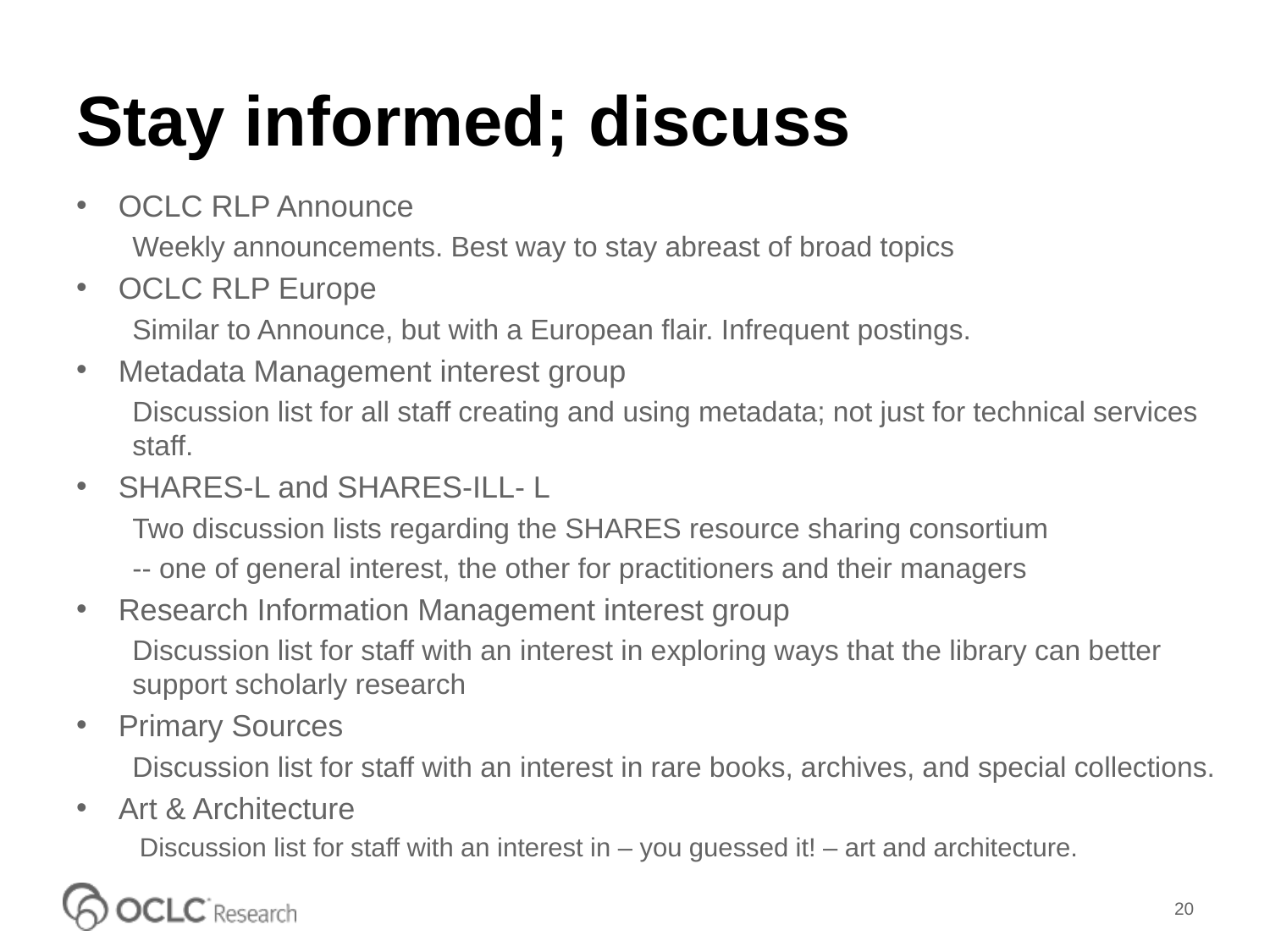

# Stay informed; discuss
OCLC RLP Announce
Weekly announcements. Best way to stay abreast of broad topics
OCLC RLP Europe
Similar to Announce, but with a European flair. Infrequent postings.
Metadata Management interest group
Discussion list for all staff creating and using metadata; not just for technical services staff.
SHARES-L and SHARES-ILL- L
Two discussion lists regarding the SHARES resource sharing consortium
-- one of general interest, the other for practitioners and their managers
Research Information Management interest group
Discussion list for staff with an interest in exploring ways that the library can better support scholarly research
Primary Sources
Discussion list for staff with an interest in rare books, archives, and special collections.
Art & Architecture
 Discussion list for staff with an interest in – you guessed it! – art and architecture.

20